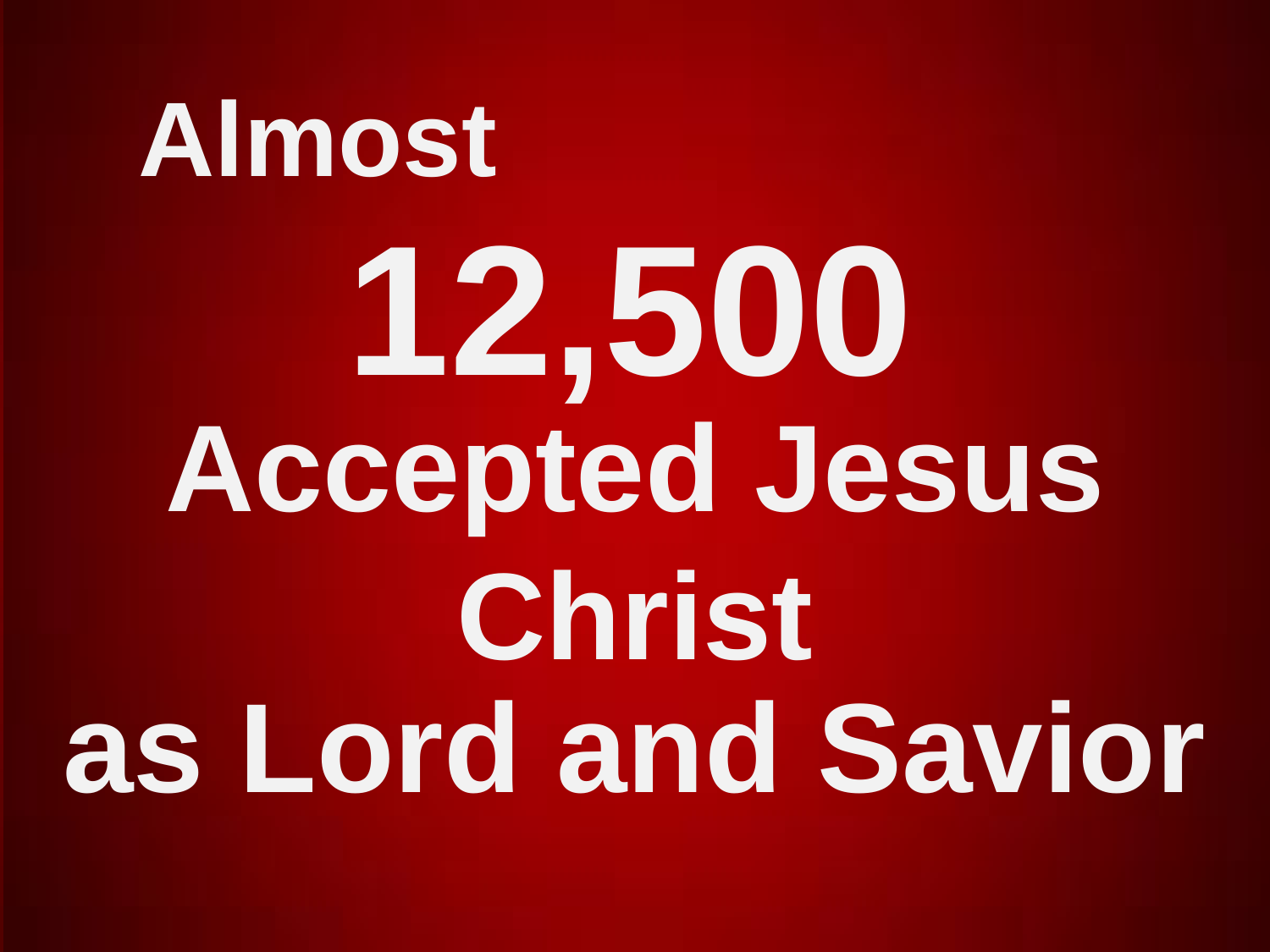

# Almost
12,500
Accepted Jesus Christ
as Lord and Savior